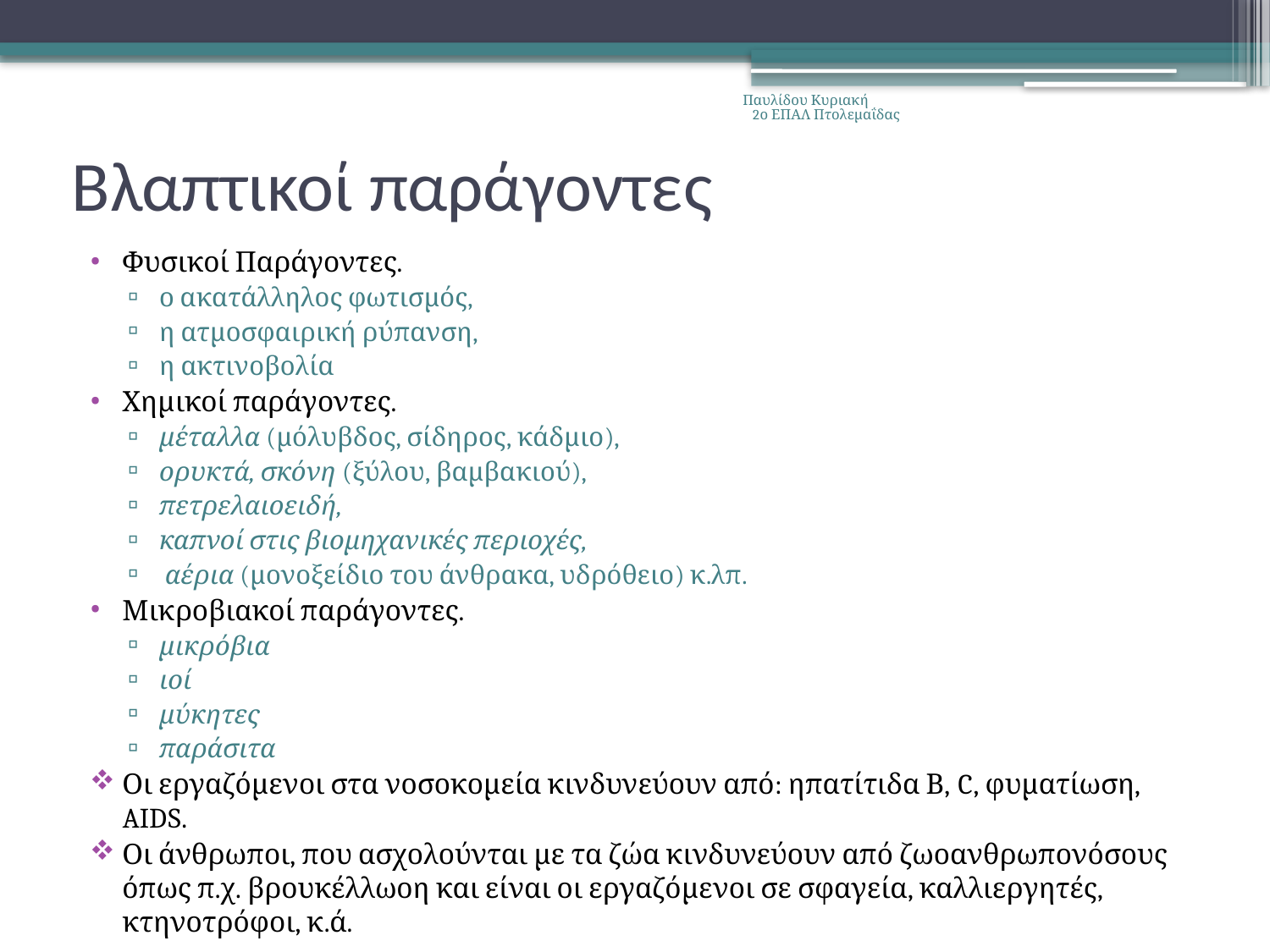

Παυλίδου Κυριακή             2ο ΕΠΑΛ Πτολεμαΐδας
# Βλαπτικοί παράγοντες
Φυσικοί Παράγοντες.
ο ακατάλληλος φωτισμός,
η ατμοσφαιρική ρύπανση,
η ακτινοβολία
Χημικοί παράγοντες.
μέταλλα (μόλυβδος, σίδηρος, κάδμιο),
ορυκτά, σκόνη (ξύλου, βαμβακιού),
πετρελαιοειδή,
καπνοί στις βιομηχανικές περιοχές,
 αέρια (μονοξείδιο του άνθρακα, υδρόθειο) κ.λπ.
Μικροβιακοί παράγοντες.
μικρόβια
ιοί
μύκητες
παράσιτα
Οι εργαζόμενοι στα νοσοκομεία κινδυνεύουν από: ηπατίτιδα Β, C, φυματίωση, AIDS.
Οι άνθρωποι, που ασχολούνται με τα ζώα κινδυνεύουν από ζωοανθρωπονόσους  όπως π.χ. βρουκέλλωοη και είναι οι εργαζόμενοι σε σφαγεία, καλλιεργητές, κτηνοτρόφοι, κ.ά.